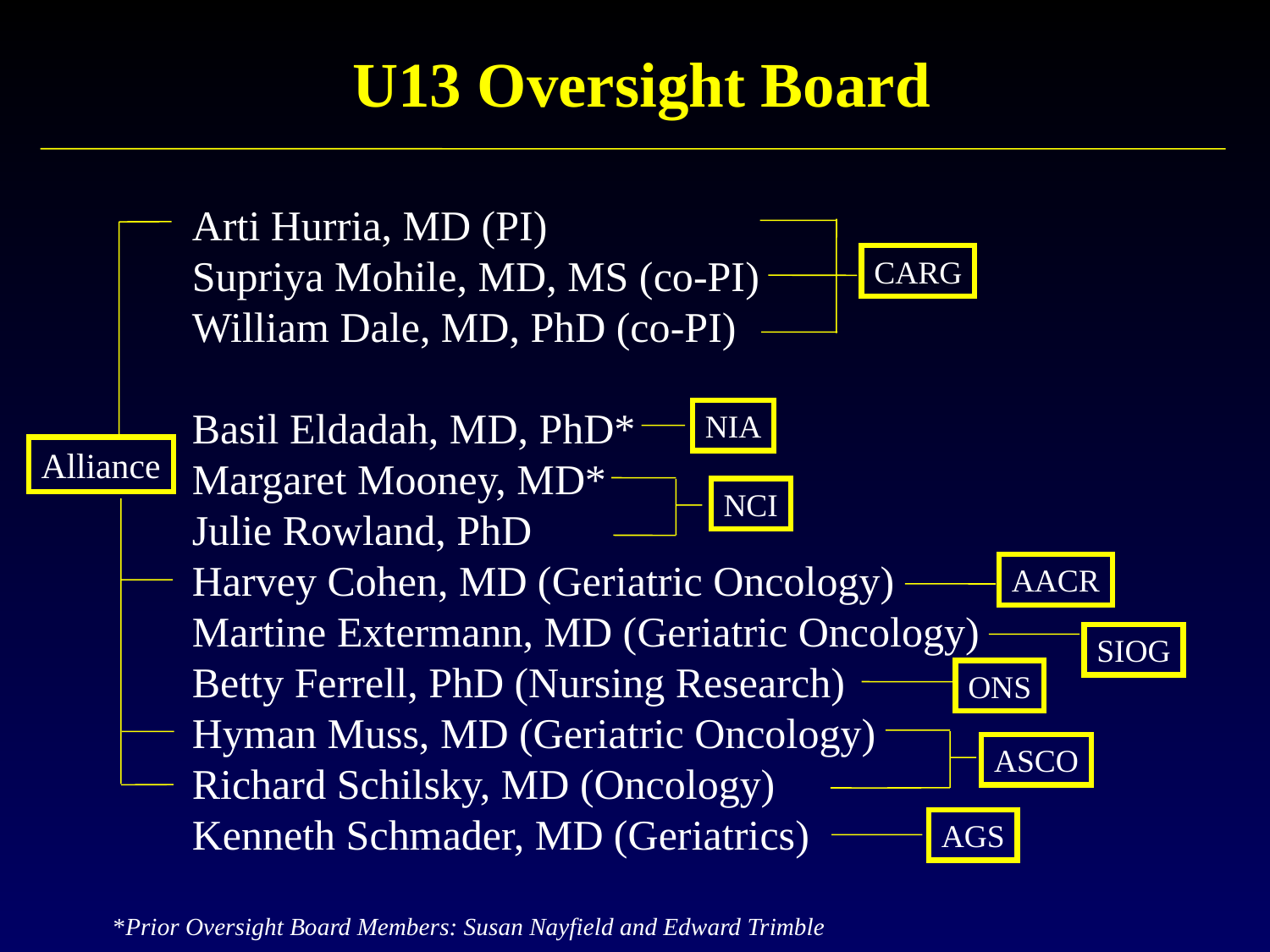

U13 Oversight Board

Arti Hurria, MD (PI)
Supriya Mohile, MD, MS (co-PI)
William Dale, MD, PhD (co-PI)

Basil Eldadah, MD, PhD*
Margaret Mooney, MD*
Julie Rowland, PhD
Harvey Cohen, MD (Geriatric Oncology)
Martine Extermann, MD (Geriatric Oncology)
Betty Ferrell, PhD (Nursing Research)
Hyman Muss, MD (Geriatric Oncology)
Richard Schilsky, MD (Oncology)
Kenneth Schmader, MD (Geriatrics)

CARG

NIA

Alliance
NCI

AACR

SIOG

ONS

ASCO

AGS

*Prior Oversight Board Members: Susan Nayfield and Edward Trimble